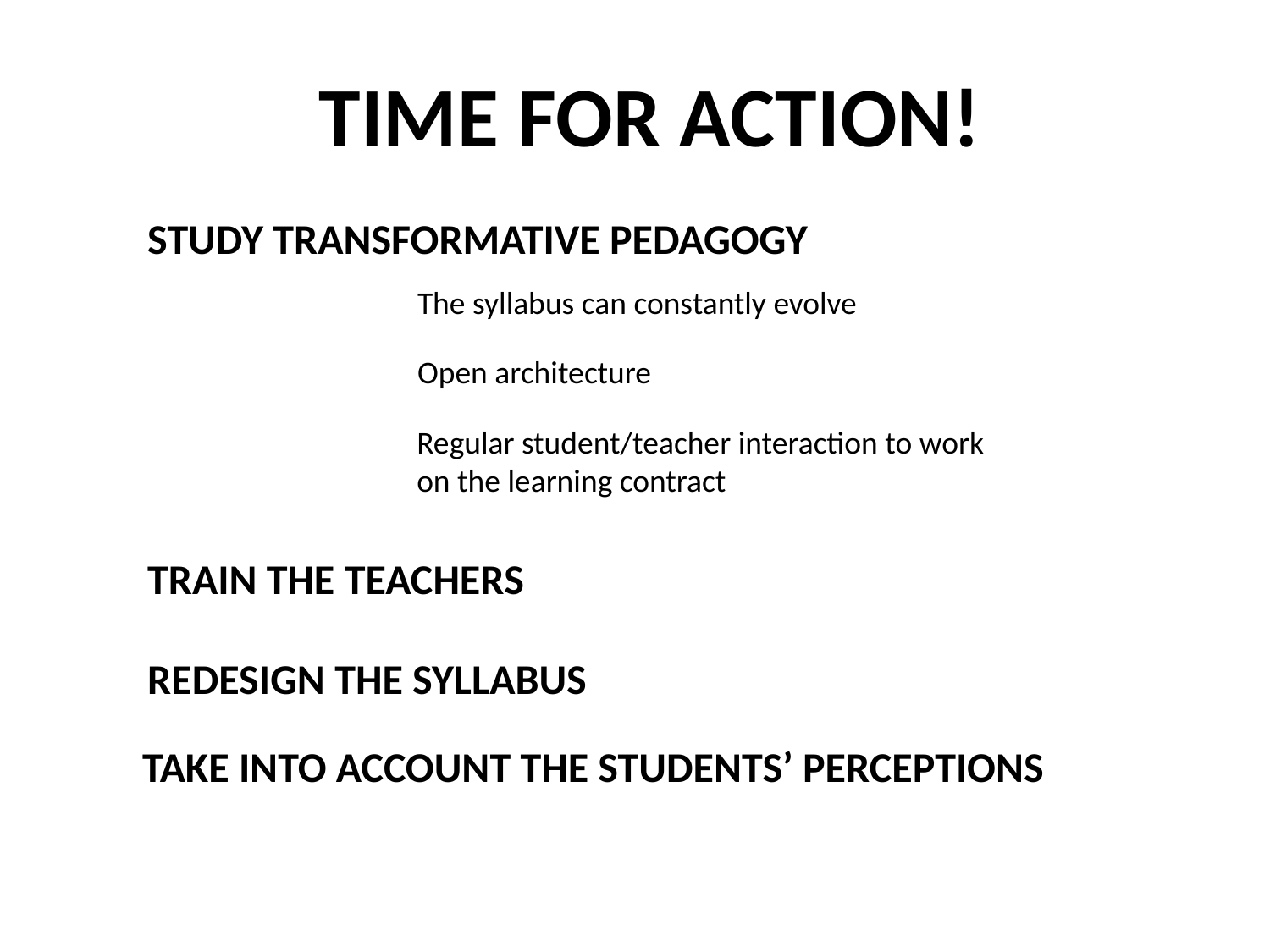

TIME FOR ACTION!
STUDY TRANSFORMATIVE PEDAGOGY
The syllabus can constantly evolve
Open architecture
Regular student/teacher interaction to work on the learning contract
TRAIN THE TEACHERS
REDESIGN THE SYLLABUS
TAKE INTO ACCOUNT THE STUDENTS’ PERCEPTIONS